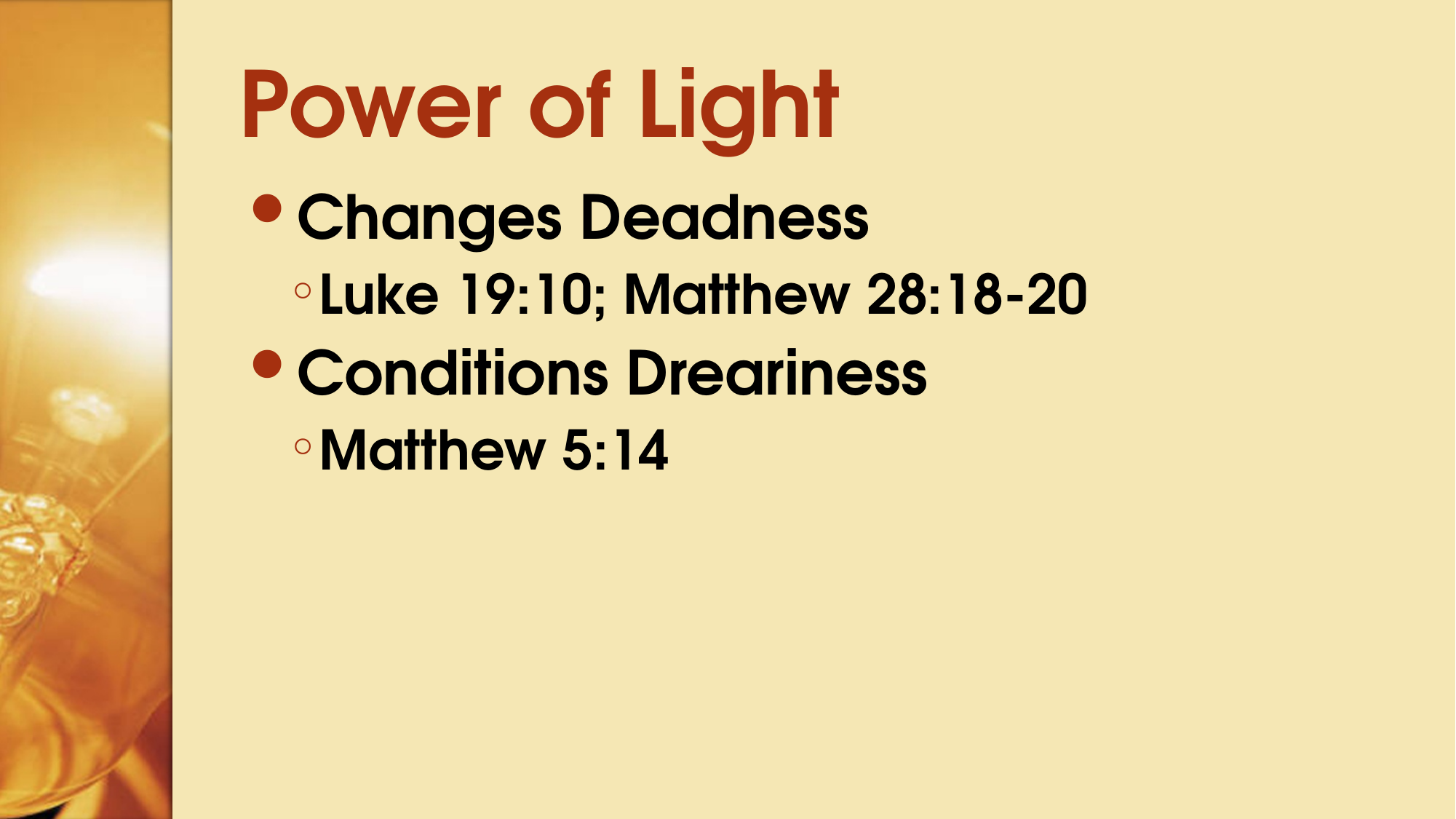

# Power of Light
Changes Deadness
Luke 19:10; Matthew 28:18-20
Conditions Dreariness
Matthew 5:14